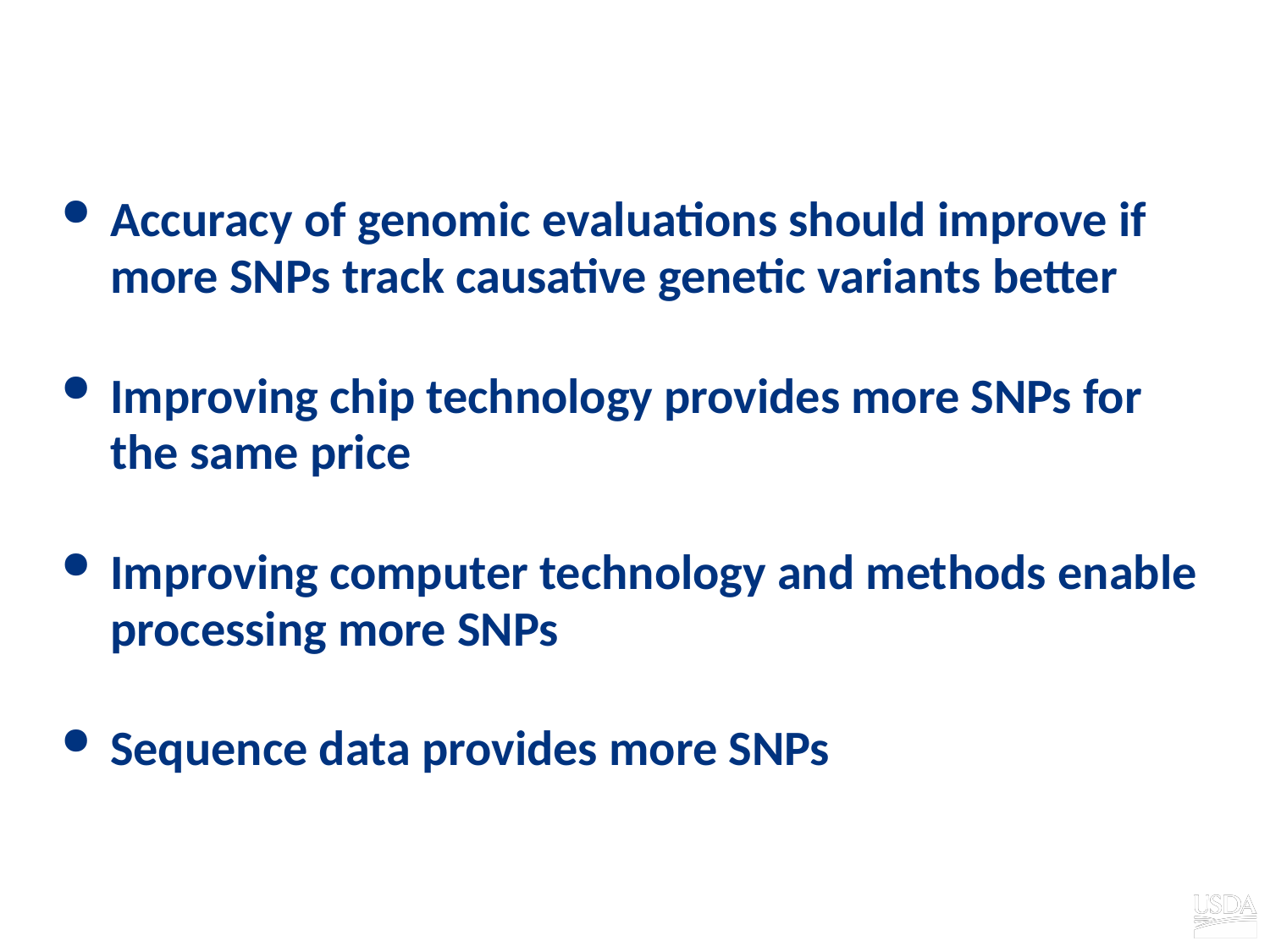

# Why more SNPs?
Accuracy of genomic evaluations should improve if more SNPs track causative genetic variants better
Improving chip technology provides more SNPs for the same price
Improving computer technology and methods enable processing more SNPs
Sequence data provides more SNPs